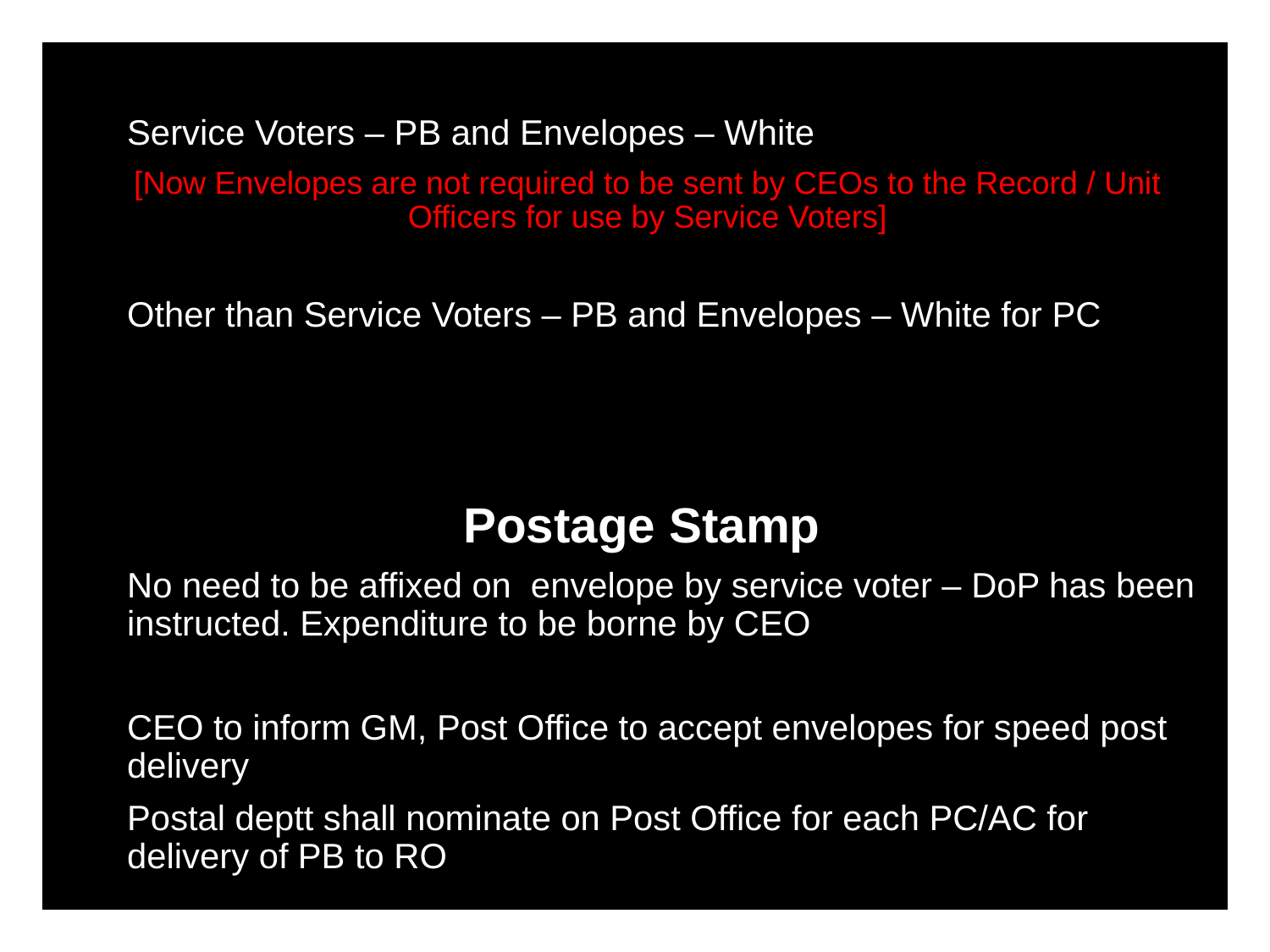

COLOUR OF PB AND ENVELOPEs
Service Voters – PB and Envelopes – White
[Now Envelopes are not required to be sent by CEOs to the Record / Unit Officers for use by Service Voters]
Other than Service Voters – PB and Envelopes – White for PC  & Pink for AC

 Postage Stamp
No need to be affixed on  envelope by service voter – DoP has been instructed. Expenditure to be borne by CEO

CEO to inform GM, Post Office to accept envelopes for speed post delivery
Postal deptt shall nominate on Post Office for each PC/AC for delivery of PB to RO